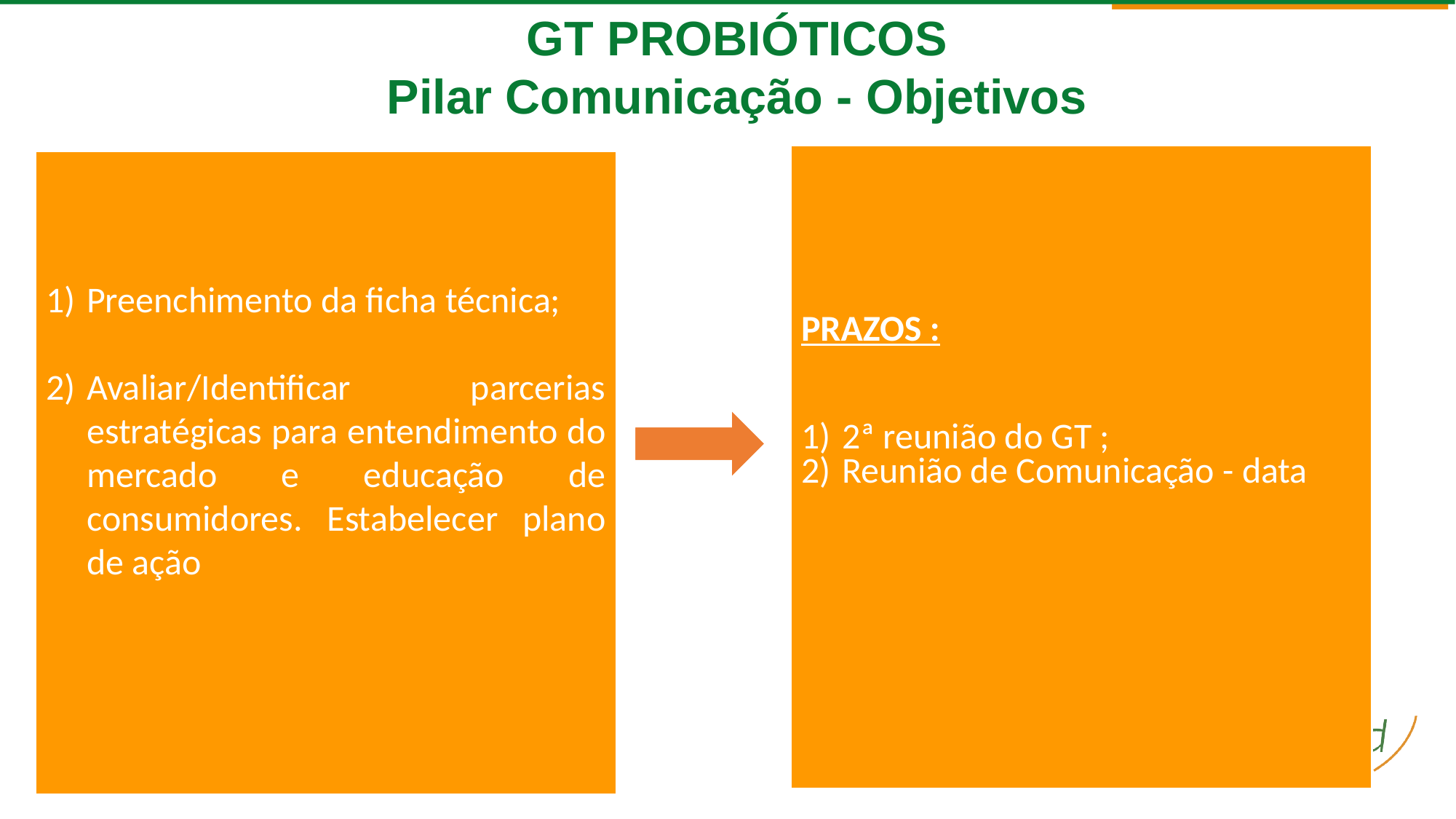

GT PROBIÓTICOS
Pilar Comunicação - Objetivos

PRAZOS :

2ª reunião do GT ;
Reunião de Comunicação - data

Preenchimento da ficha técnica;

Avaliar/Identificar parcerias estratégicas para entendimento do mercado e educação de consumidores. Estabelecer plano de ação